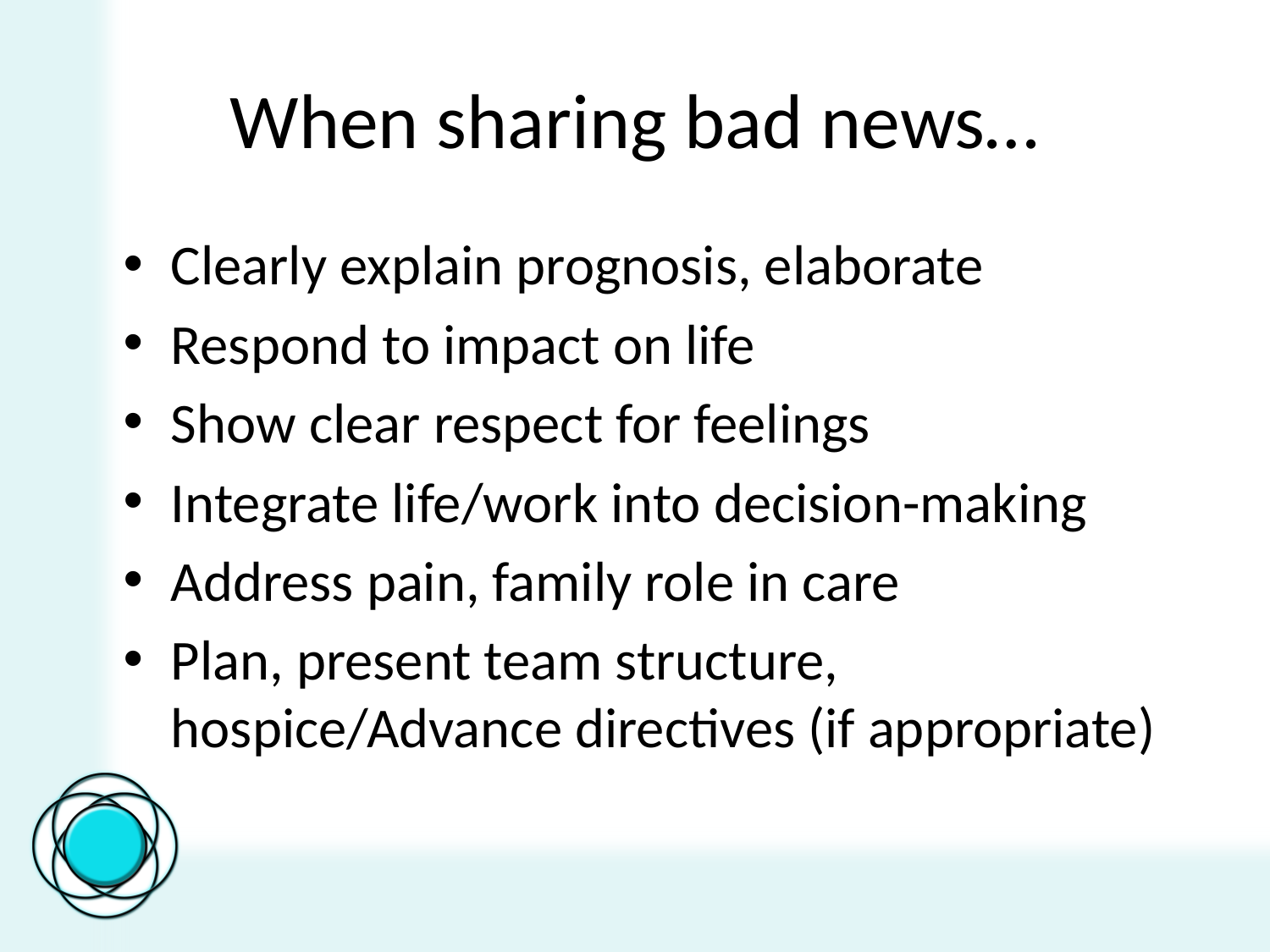

# When sharing bad news…
Clearly explain prognosis, elaborate
Respond to impact on life
Show clear respect for feelings
Integrate life/work into decision-making
Address pain, family role in care
Plan, present team structure, hospice/Advance directives (if appropriate)